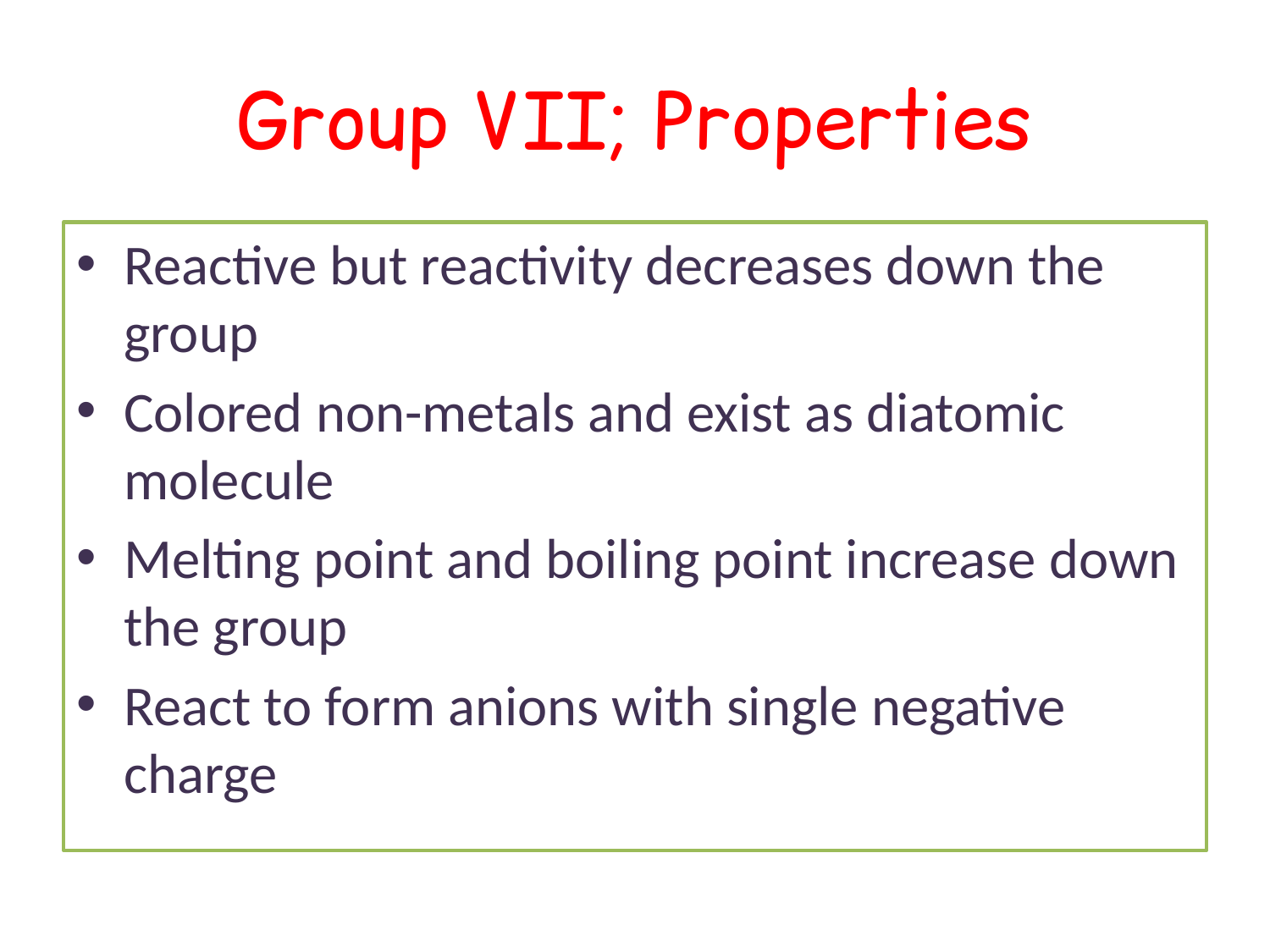

# Group VII; Properties
Reactive but reactivity decreases down the group
Colored non-metals and exist as diatomic molecule
Melting point and boiling point increase down the group
React to form anions with single negative charge